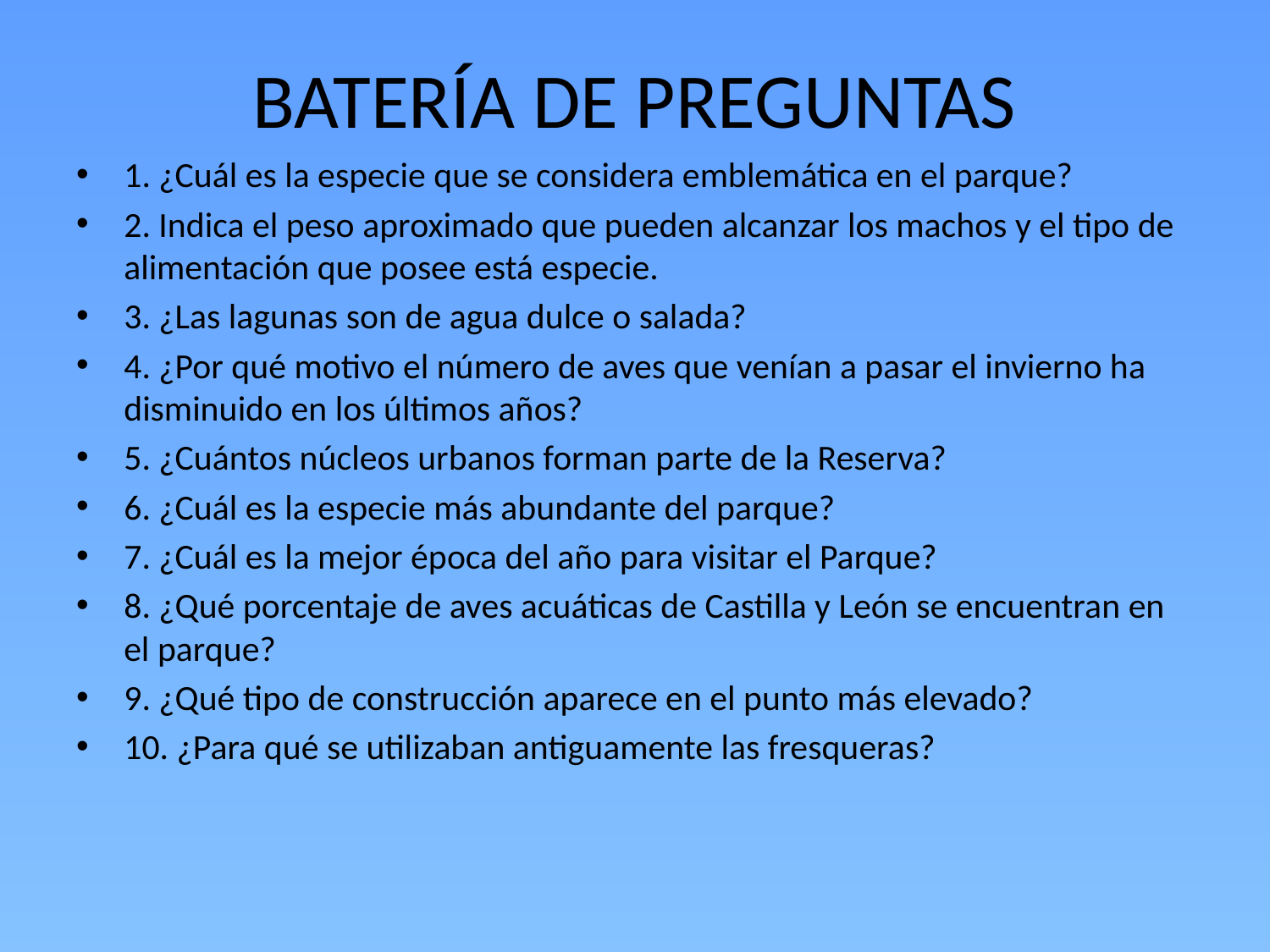

# BATERÍA DE PREGUNTAS
1. ¿Cuál es la especie que se considera emblemática en el parque?
2. Indica el peso aproximado que pueden alcanzar los machos y el tipo de alimentación que posee está especie.
3. ¿Las lagunas son de agua dulce o salada?
4. ¿Por qué motivo el número de aves que venían a pasar el invierno ha disminuido en los últimos años?
5. ¿Cuántos núcleos urbanos forman parte de la Reserva?
6. ¿Cuál es la especie más abundante del parque?
7. ¿Cuál es la mejor época del año para visitar el Parque?
8. ¿Qué porcentaje de aves acuáticas de Castilla y León se encuentran en el parque?
9. ¿Qué tipo de construcción aparece en el punto más elevado?
10. ¿Para qué se utilizaban antiguamente las fresqueras?